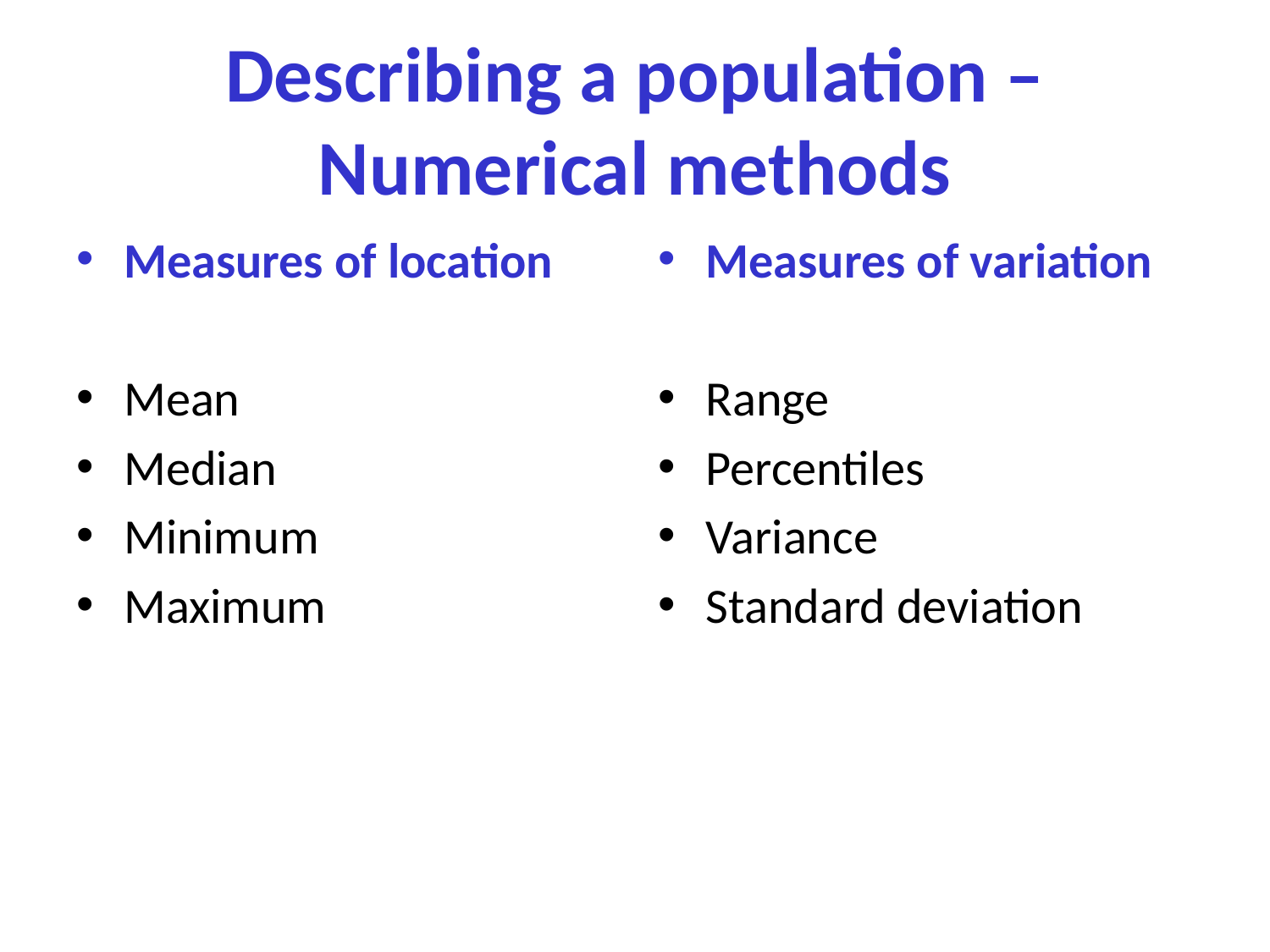

# Describing a population – Numerical methods
Measures of location

Mean
Median
Minimum
Maximum

Measures of variation

Range
Percentiles
Variance
Standard deviation